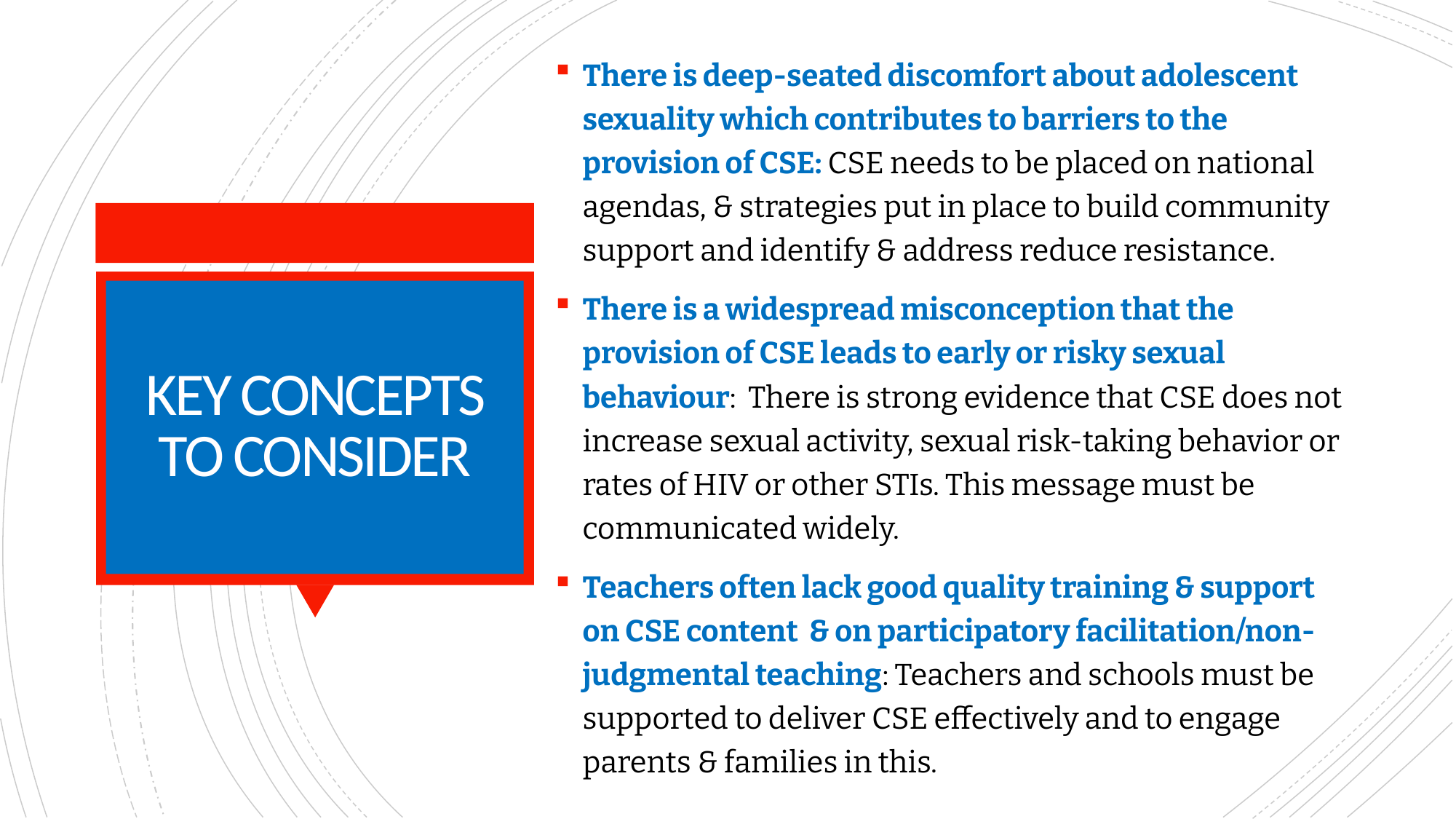

There is deep-seated discomfort about adolescent sexuality which contributes to barriers to the provision of CSE: CSE needs to be placed on national agendas, & strategies put in place to build community support and identify & address reduce resistance.
There is a widespread misconception that the provision of CSE leads to early or risky sexual behaviour:  There is strong evidence that CSE does not increase sexual activity, sexual risk-taking behavior or rates of HIV or other STIs. This message must be communicated widely.
Teachers often lack good quality training & support on CSE content  & on participatory facilitation/non-judgmental teaching: Teachers and schools must be supported to deliver CSE effectively and to engage parents & families in this.
# KEY CONCEPTS TO CONSIDER